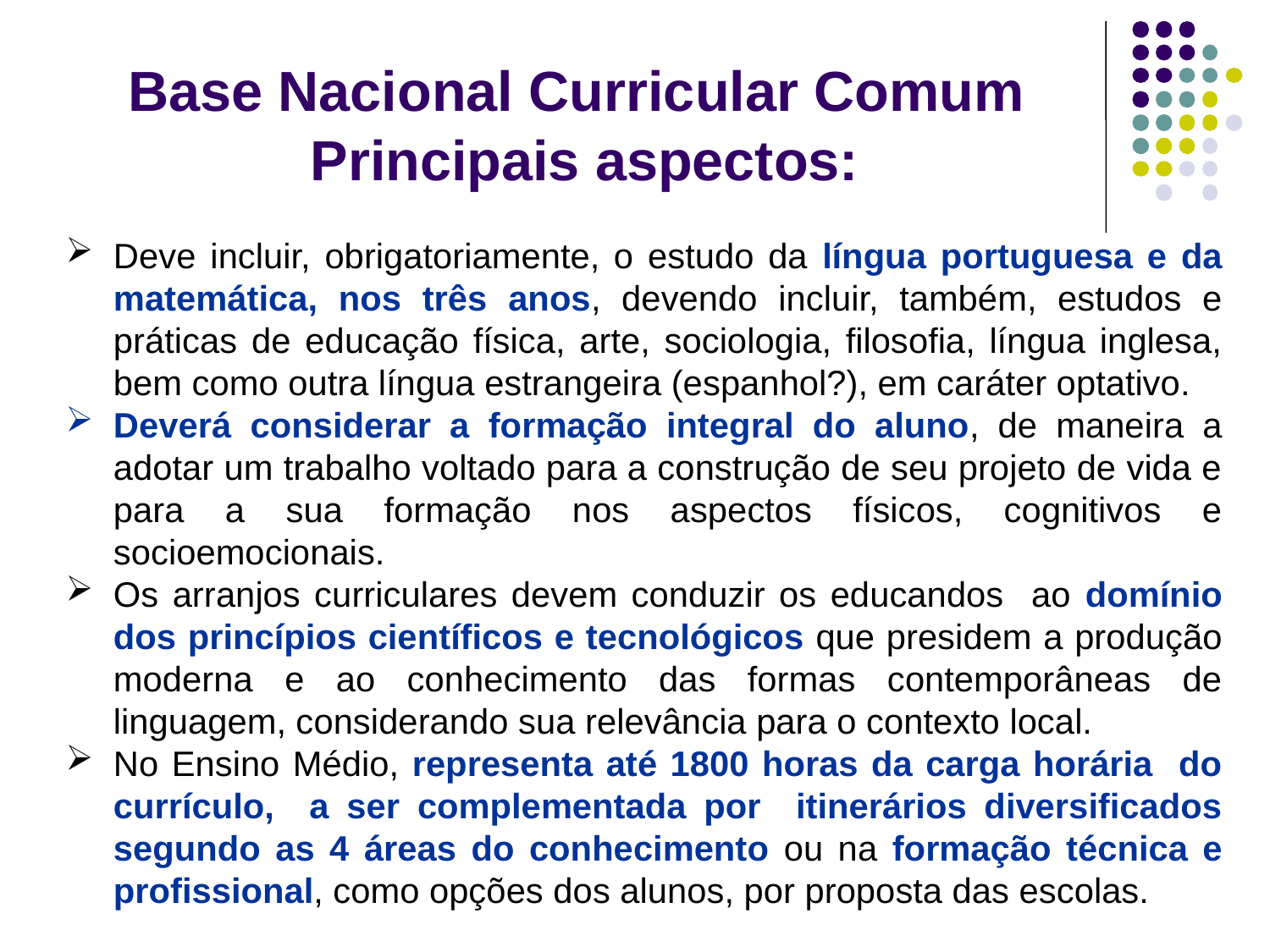

Base Nacional Curricular Comum
  Principais aspectos:

Deve incluir, obrigatoriamente, o estudo da língua portuguesa e da matemática, nos três anos, devendo incluir, também, estudos e práticas de educação física, arte, sociologia, filosofia, língua inglesa, bem como outra língua estrangeira (espanhol?), em caráter optativo.
Deverá considerar a formação integral do aluno, de maneira a adotar um trabalho voltado para a construção de seu projeto de vida e para a sua formação nos aspectos físicos, cognitivos e socioemocionais.
Os arranjos curriculares devem conduzir os educandos  ao domínio dos princípios científicos e tecnológicos que presidem a produção moderna e ao conhecimento das formas contemporâneas de linguagem, considerando sua relevância para o contexto local.
No Ensino Médio, representa até 1800 horas da carga horária  do currículo,  a ser complementada por  itinerários diversificados segundo as 4 áreas do conhecimento ou na formação técnica e profissional, como opções dos alunos, por proposta das escolas.